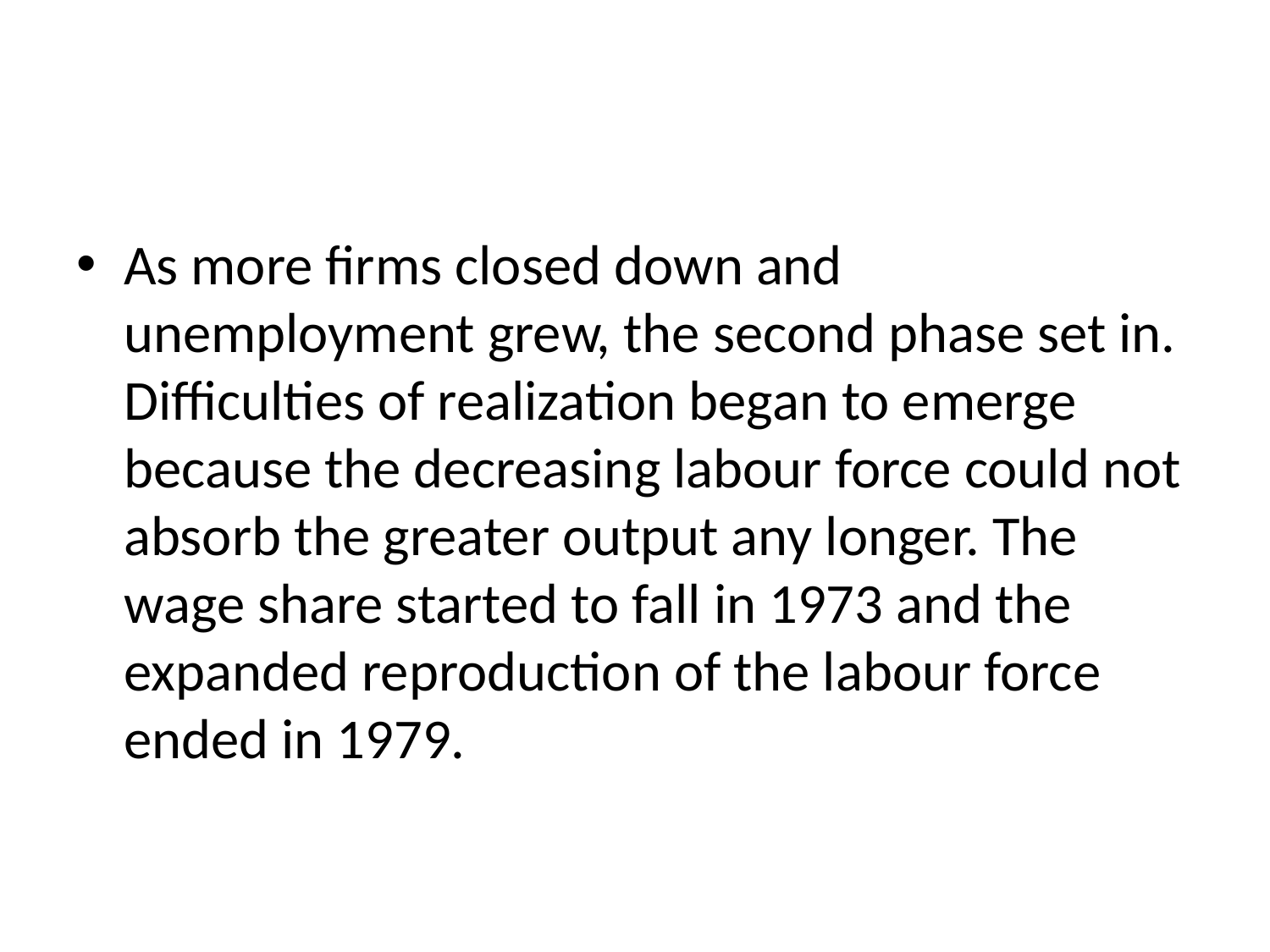

#
As more firms closed down and unemployment grew, the second phase set in. Difficulties of realization began to emerge because the decreasing labour force could not absorb the greater output any longer. The wage share started to fall in 1973 and the expanded reproduction of the labour force ended in 1979.